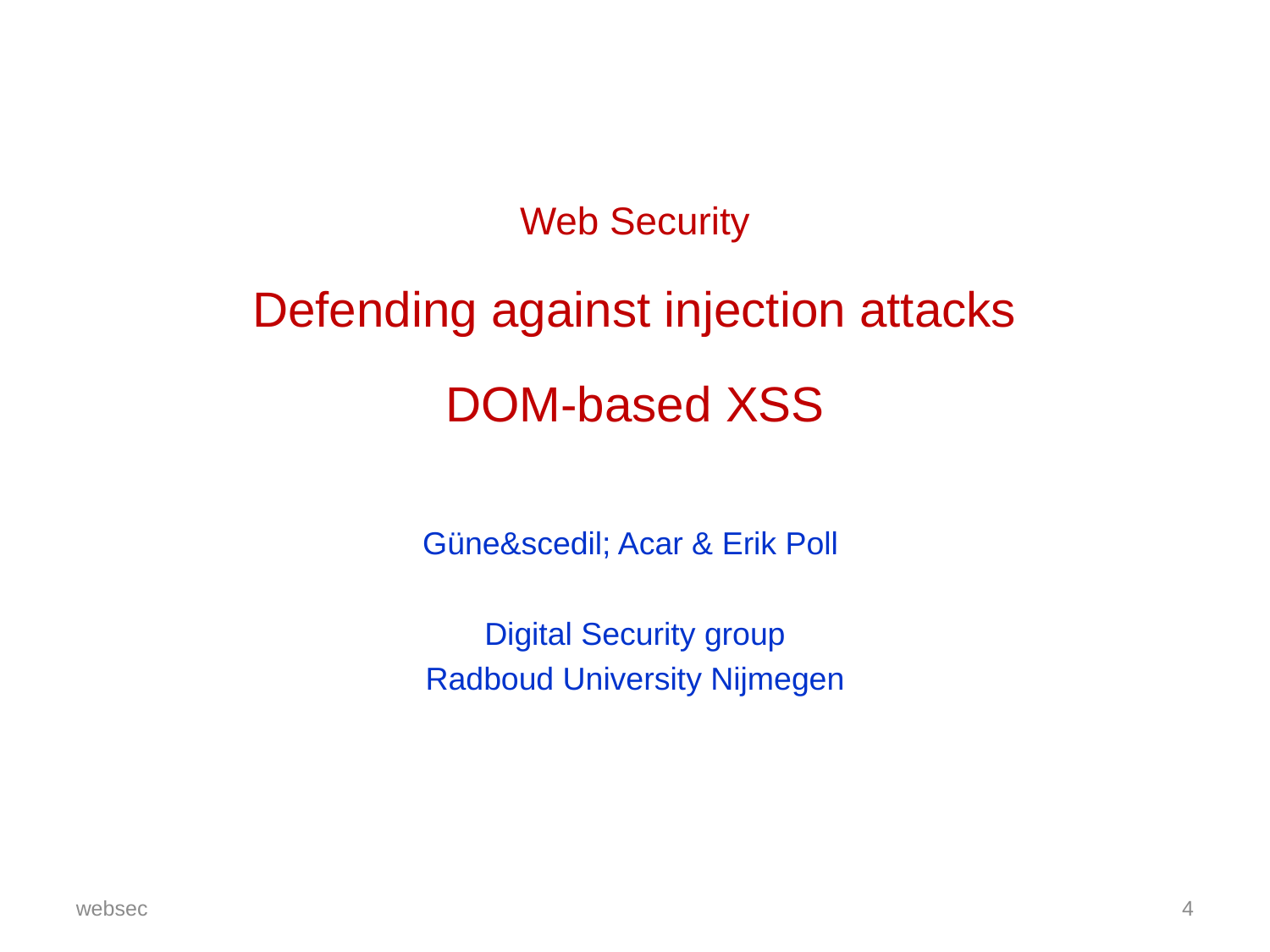

Web Security
Defending against injection attacks
DOM-based XSS

Güne&scedil; Acar & Erik Poll

Digital Security group
Radboud University Nijmegen
websec
4